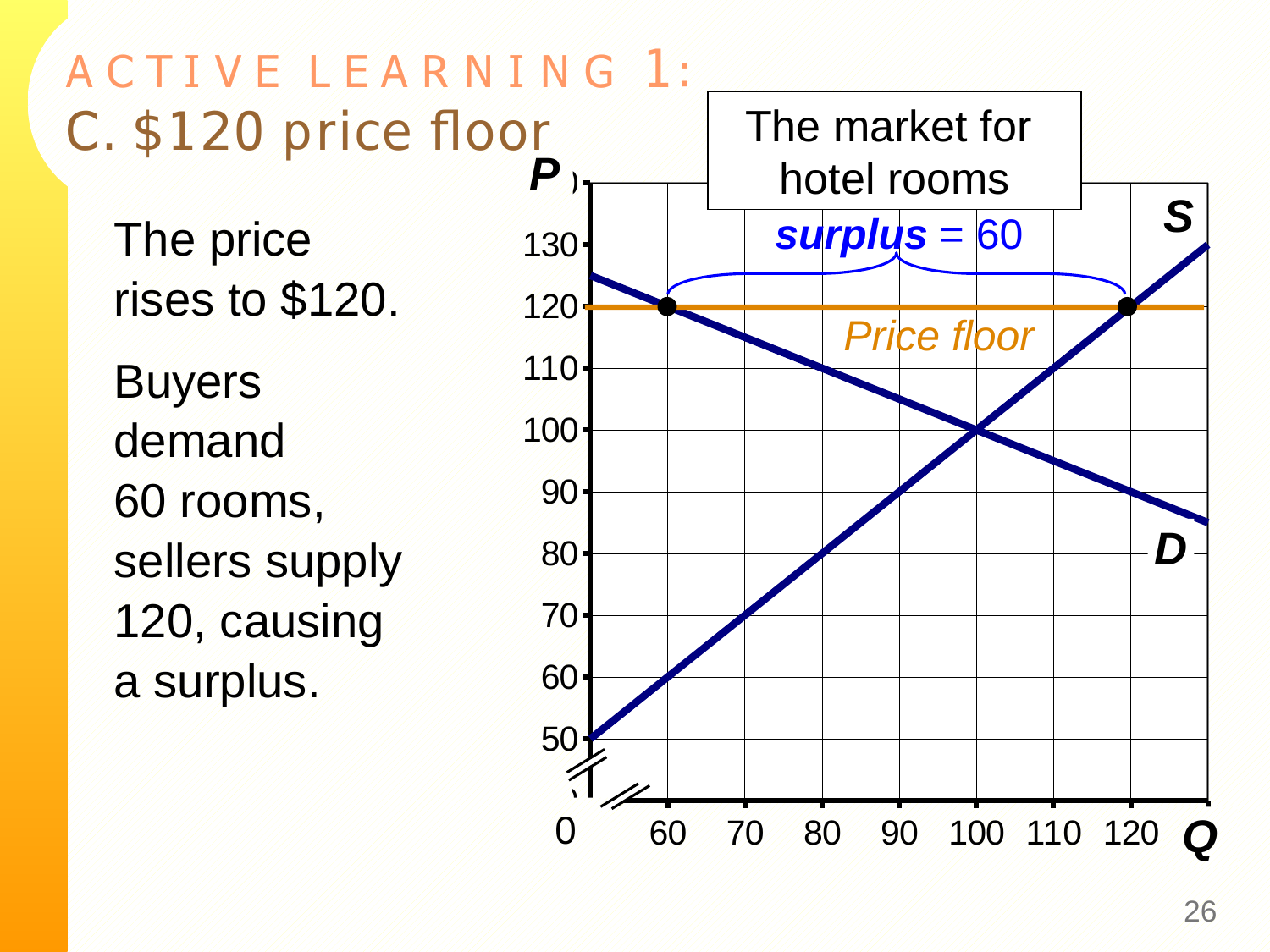

# A C T I V E  L E A R N I N G  1: C. $120 price floor
The market for
hotel rooms
P
S
D

0
Q

### Chart

| Category | P-D |  |
|---|---|---|
The price
rises to $120.
Buyers
demand
60 rooms,
sellers supply 120, causing a surplus.

surplus = 60

Price floor

26